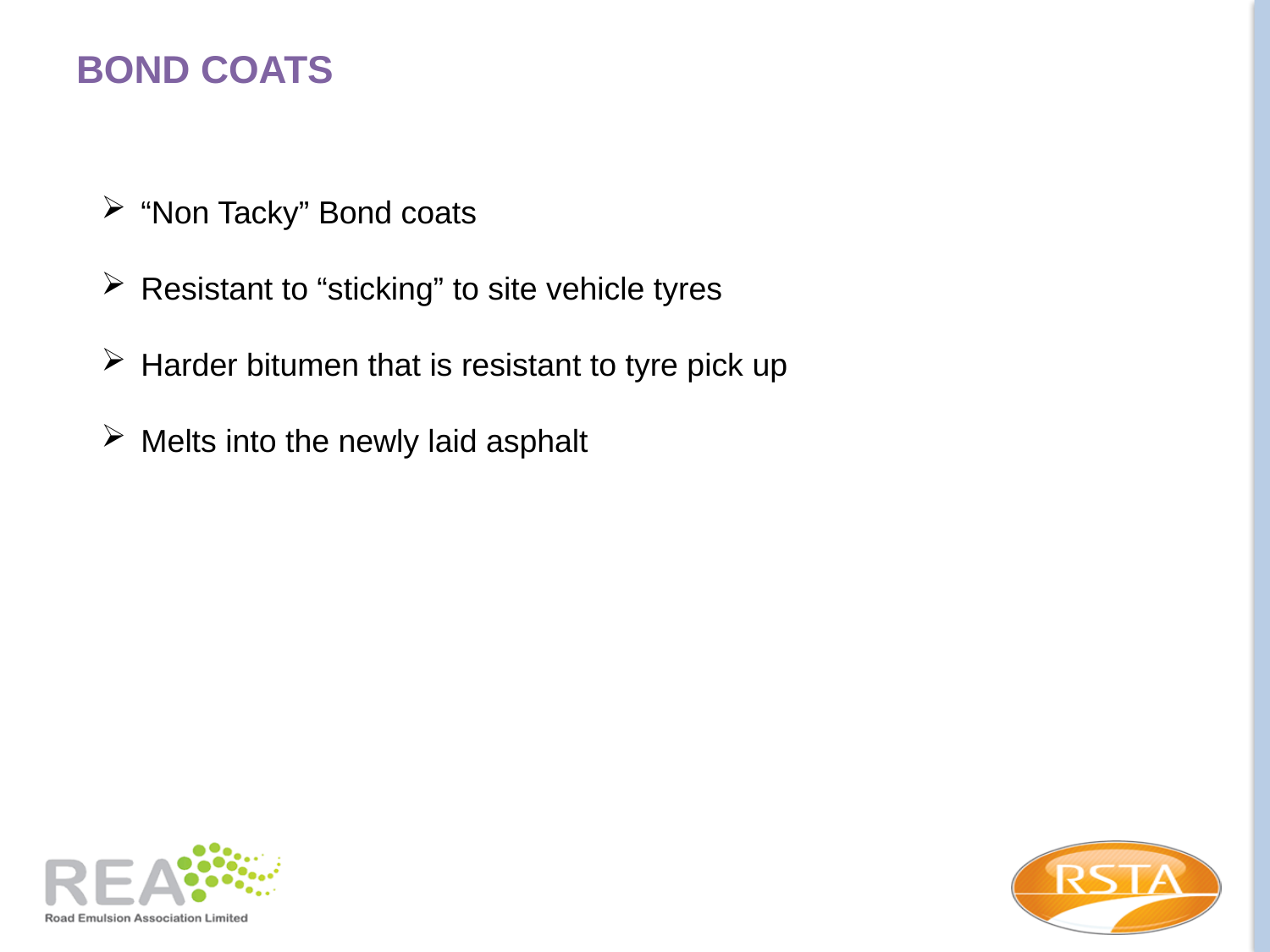

# Bond Coats
“Non Tacky” Bond coats

Resistant to “sticking” to site vehicle tyres

Harder bitumen that is resistant to tyre pick up

Melts into the newly laid asphalt